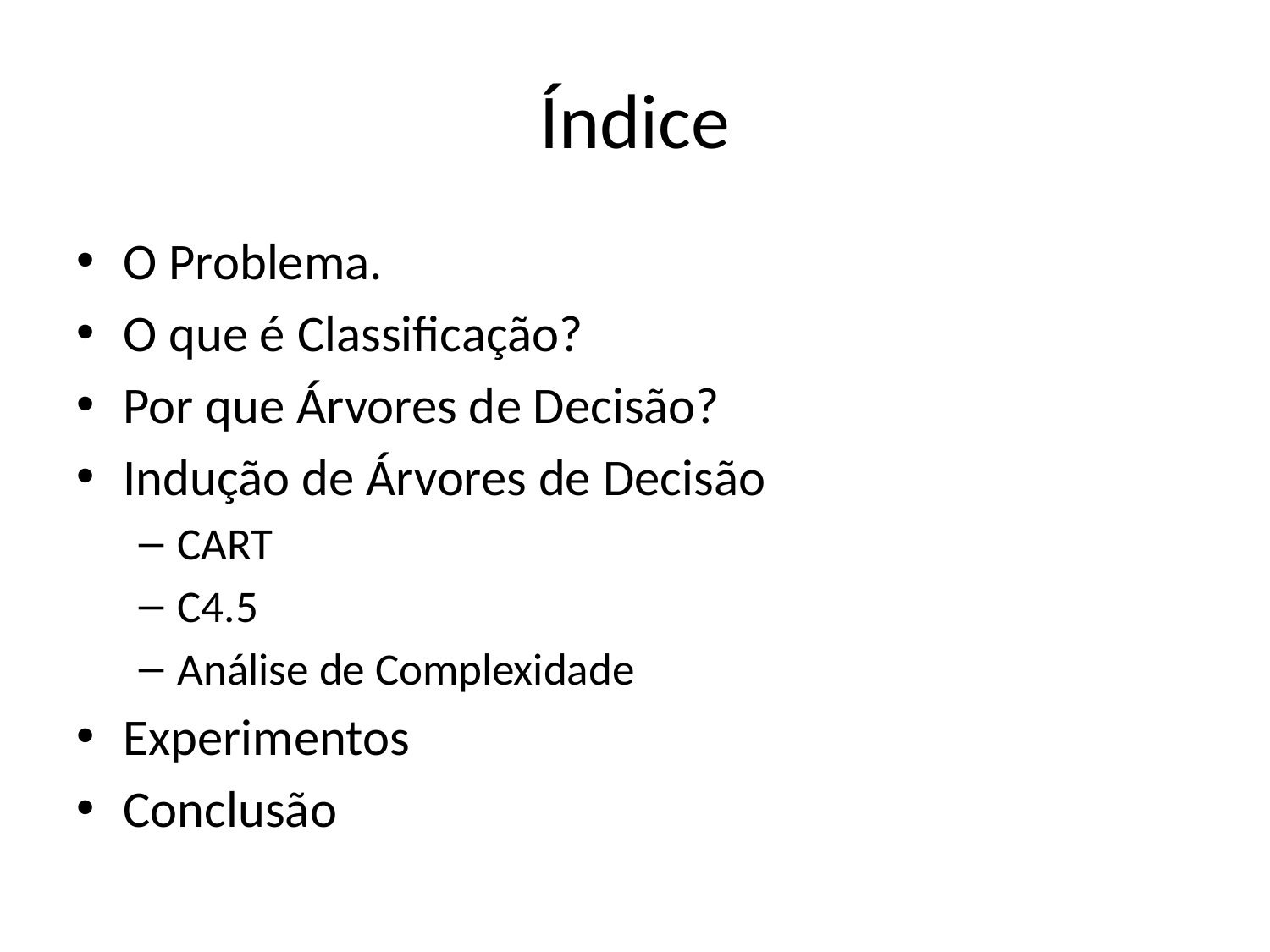

# Índice
O Problema.
O que é Classificação?
Por que Árvores de Decisão?
Indução de Árvores de Decisão
CART
C4.5
Análise de Complexidade
Experimentos
Conclusão